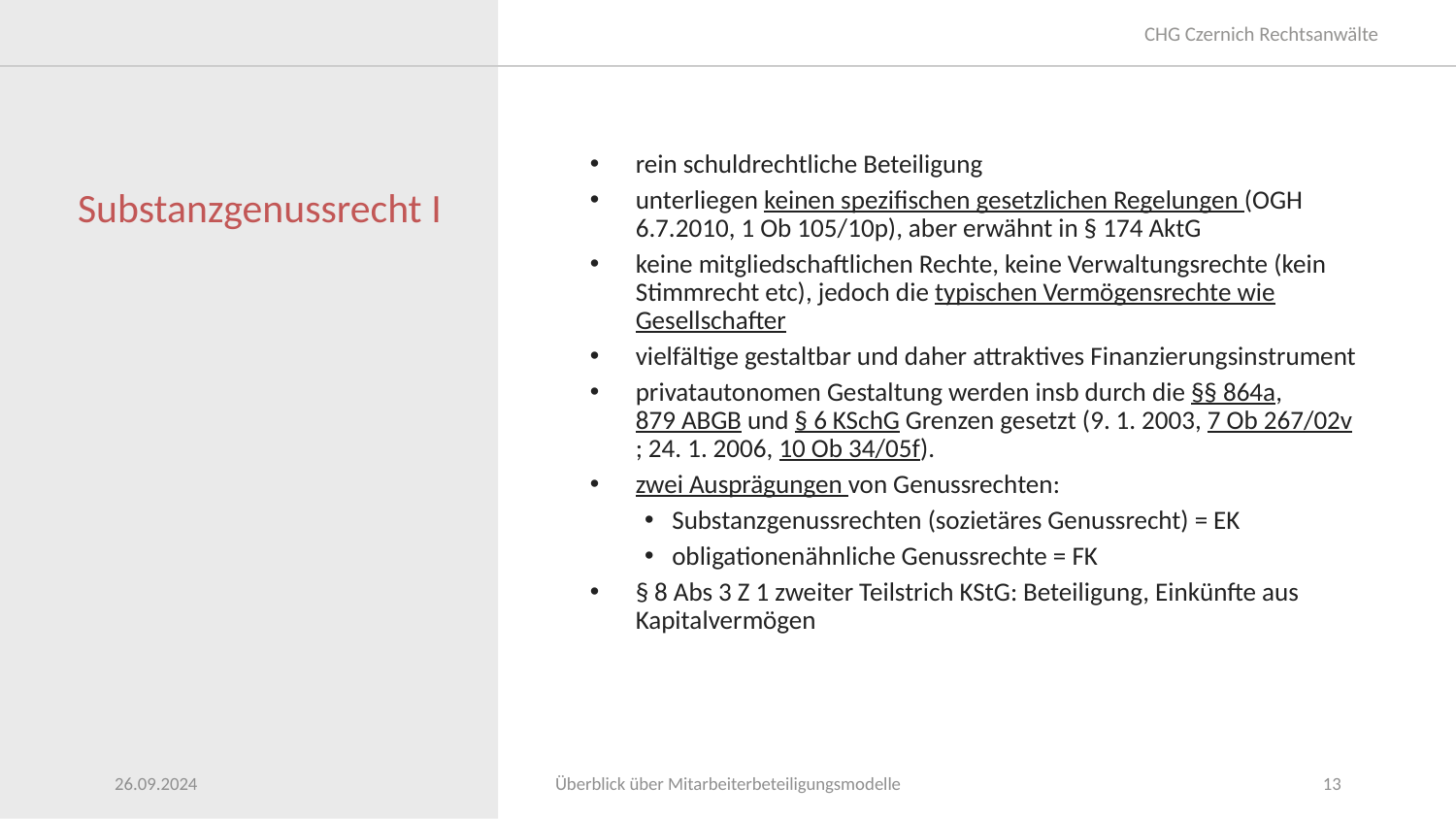

rein schuldrechtliche Beteiligung
unterliegen keinen spezifischen gesetzlichen Regelungen (OGH 6.7.2010, 1 Ob 105/10p), aber erwähnt in § 174 AktG
keine mitgliedschaftlichen Rechte, keine Verwaltungsrechte (kein Stimmrecht etc), jedoch die typischen Vermögensrechte wie Gesellschafter
vielfältige gestaltbar und daher attraktives Finanzierungsinstrument
privatautonomen Gestaltung werden insb durch die §§ 864a, 879 ABGB und § 6 KSchG Grenzen gesetzt (9. 1. 2003, 7 Ob 267/02v; 24. 1. 2006, 10 Ob 34/05f).
zwei Ausprägungen von Genussrechten:
Substanzgenussrechten (sozietäres Genussrecht) = EK
obligationenähnliche Genussrechte = FK
§ 8 Abs 3 Z 1 zweiter Teilstrich KStG: Beteiligung, Einkünfte aus Kapitalvermögen

# Substanzgenussrecht I
26.09.2024
Überblick über Mitarbeiterbeteiligungsmodelle
13